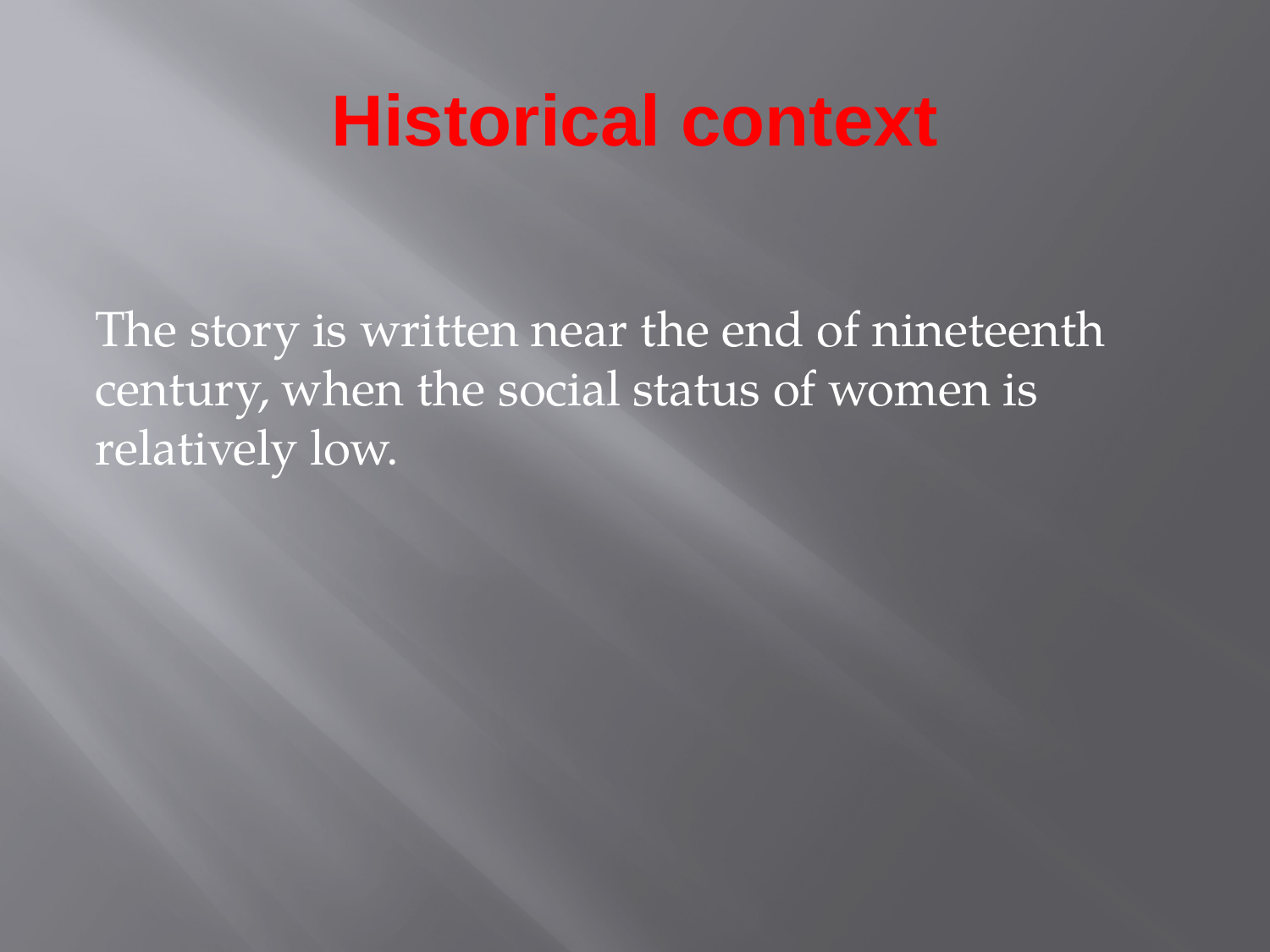

# Historical context

The story is written near the end of nineteenth century, when the social status of women is relatively low.